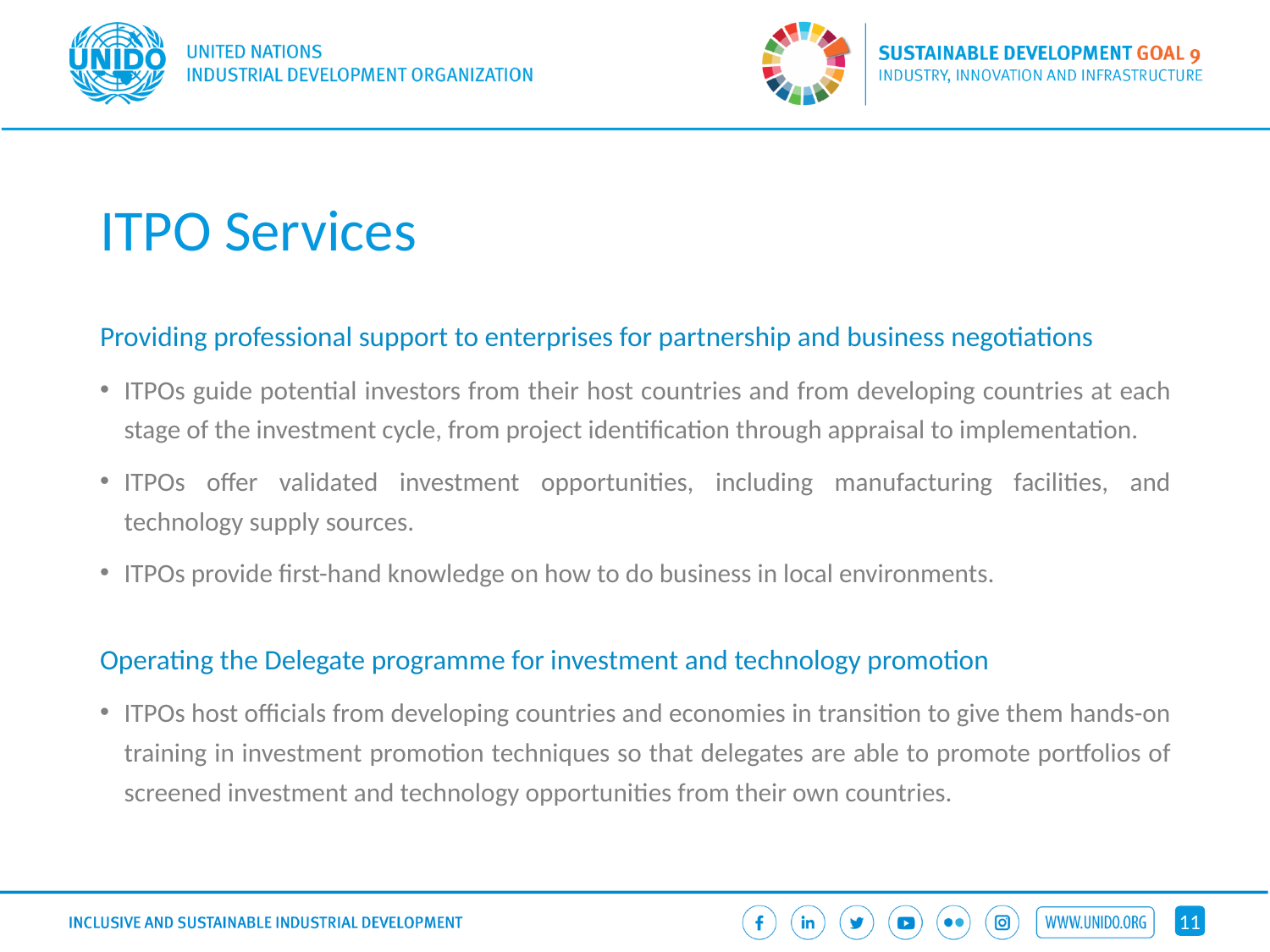

# ITPO Services
Providing professional support to enterprises for partnership and business negotiations
ITPOs guide potential investors from their host countries and from developing countries at each stage of the investment cycle, from project identification through appraisal to implementation.
ITPOs offer validated investment opportunities, including manufacturing facilities, and technology supply sources.
ITPOs provide first-hand knowledge on how to do business in local environments.

Operating the Delegate programme for investment and technology promotion
ITPOs host officials from developing countries and economies in transition to give them hands-on training in investment promotion techniques so that delegates are able to promote portfolios of screened investment and technology opportunities from their own countries.